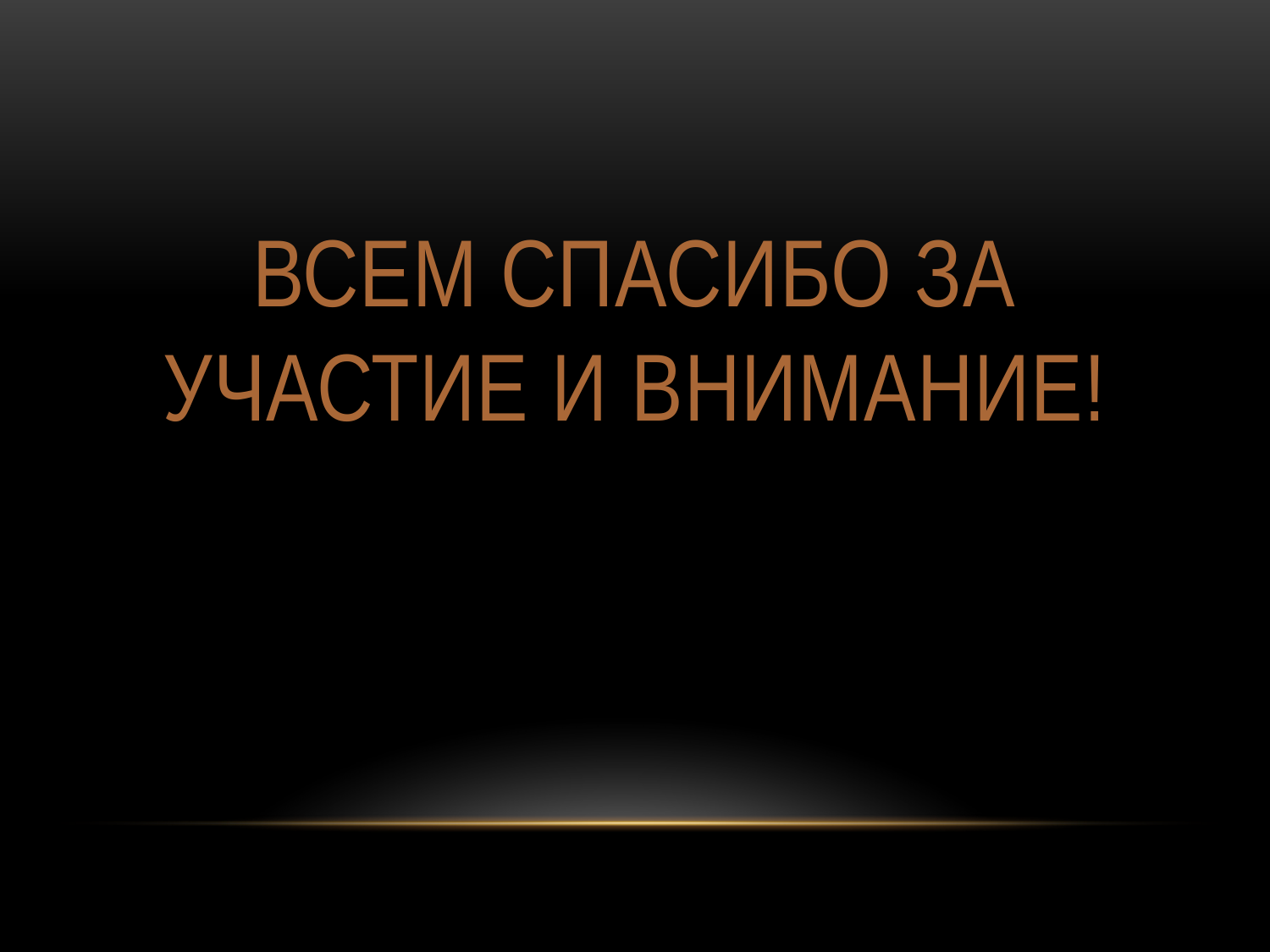

# Всем спасибо за участие и внимание!